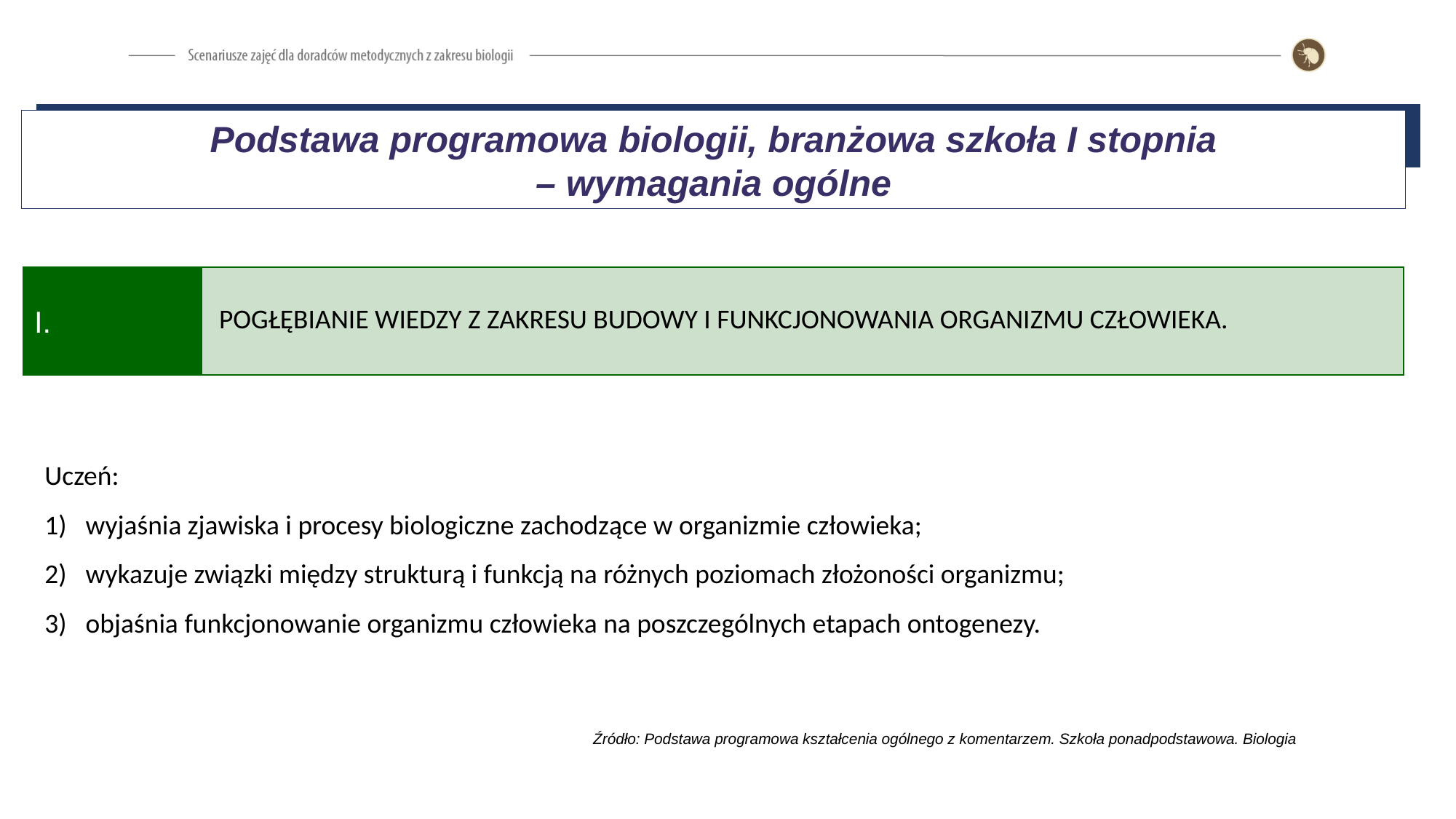

Podstawa programowa biologii, branżowa szkoła I stopnia
– wymagania ogólne
I.

POGŁĘBIANIE WIEDZY Z ZAKRESU BUDOWY I FUNKCJONOWANIA ORGANIZMU CZŁOWIEKA.
Uczeń:
wyjaśnia zjawiska i procesy biologiczne zachodzące w organizmie człowieka;
wykazuje związki między strukturą i funkcją na różnych poziomach złożoności organizmu;
objaśnia funkcjonowanie organizmu człowieka na poszczególnych etapach ontogenezy.
  Źródło: Podstawa programowa kształcenia ogólnego z komentarzem. Szkoła ponadpodstawowa. Biologia